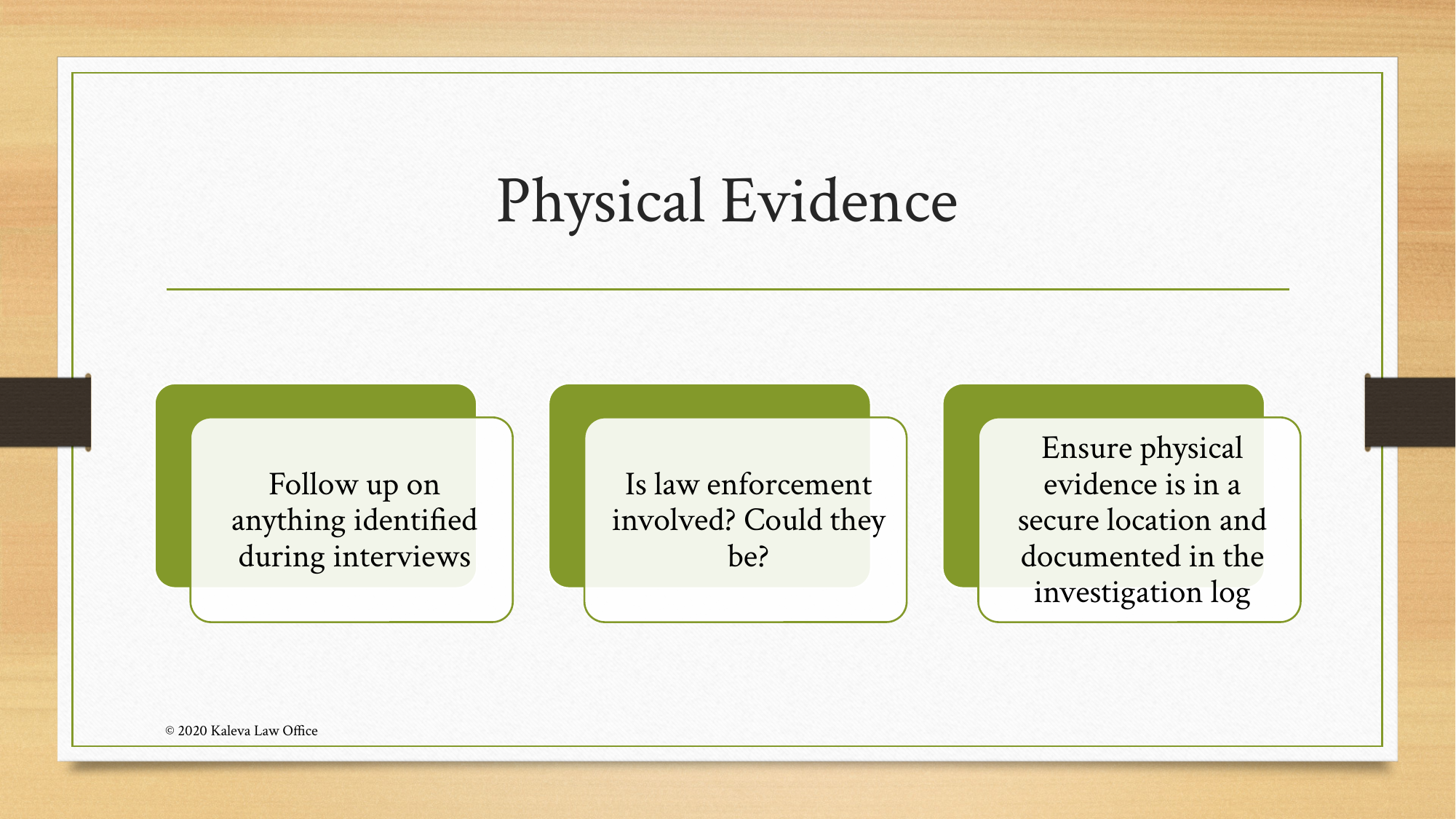

# Physical Evidence
Follow up on anything identified during interviews
Is law enforcement involved? Could they be?
Ensure physical evidence is in a secure location and documented in the investigation log
© 2020 Kaleva Law Office